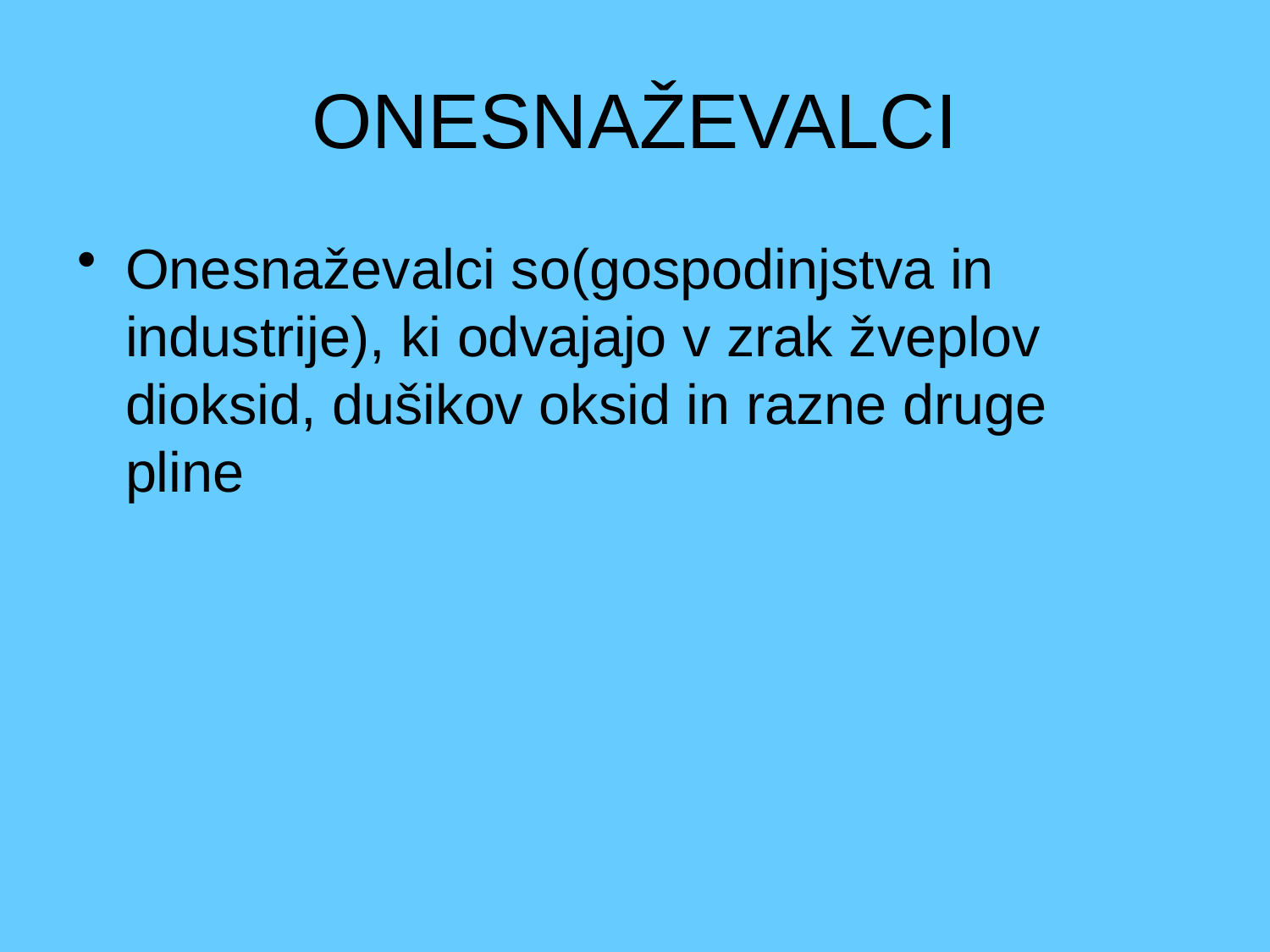

# ONESNAŽEVALCI
Onesnaževalci so(gospodinjstva in industrije), ki odvajajo v zrak žveplov dioksid, dušikov oksid in razne druge pline